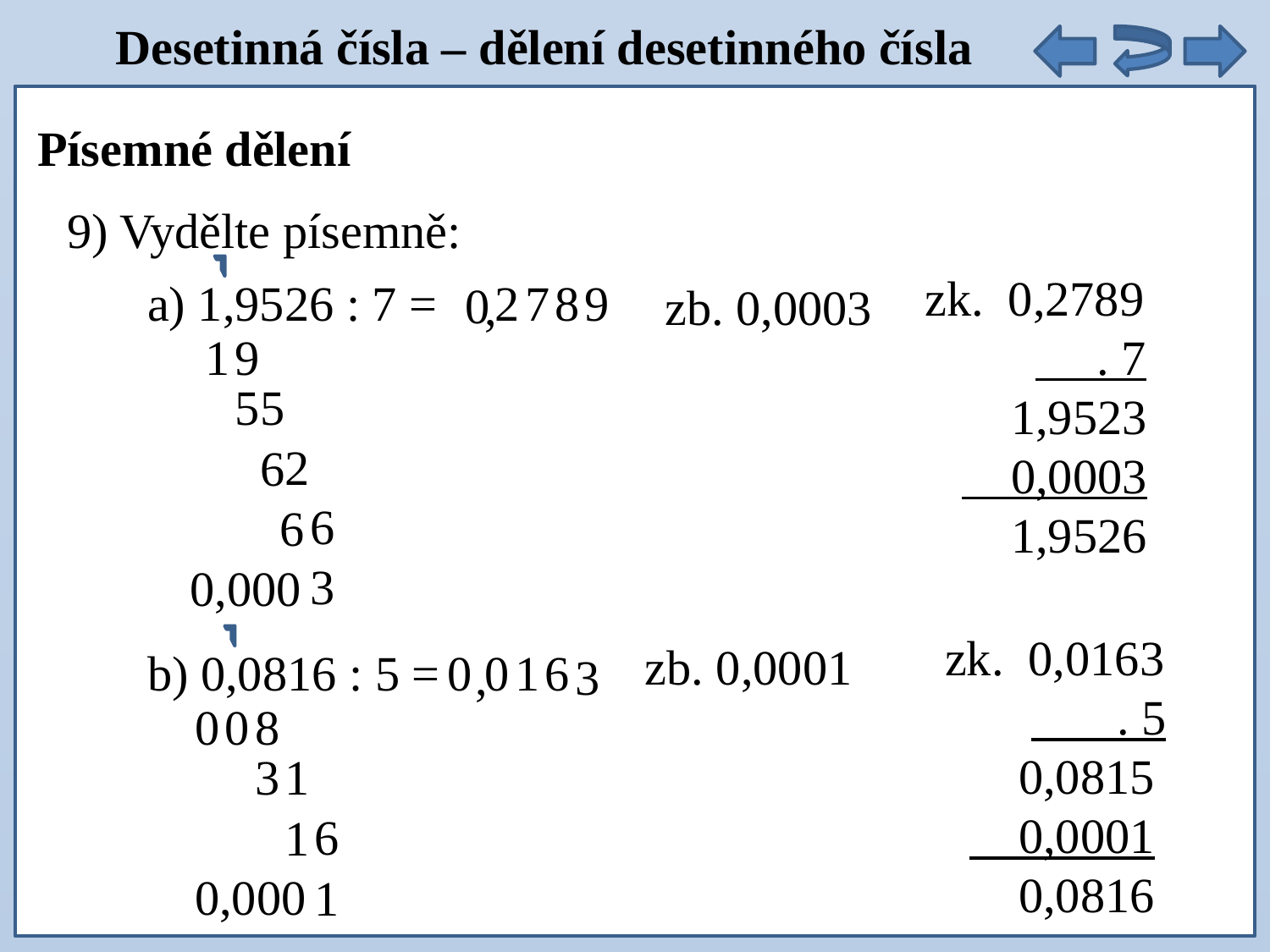

Desetinná čísla – dělení desetinného čísla

Písemné dělení
9) Vydělte písemně:
a) 1,9526 : 7 =
2
7
8
9
0
,
zb. 0,0003

zk.  0,2789
              . 7
       1,9523
       0,0003
       1,9526
1
9
5
5
2
6
6
6
3
0,000
b) 0,0816 : 5 =
0
zb. 0,0001
0
1
6
3
,

zk.  0,0163
              . 5
      0,0815
      0,0001
      0,0816
0
0
8
3
1
6
1
0,000
1